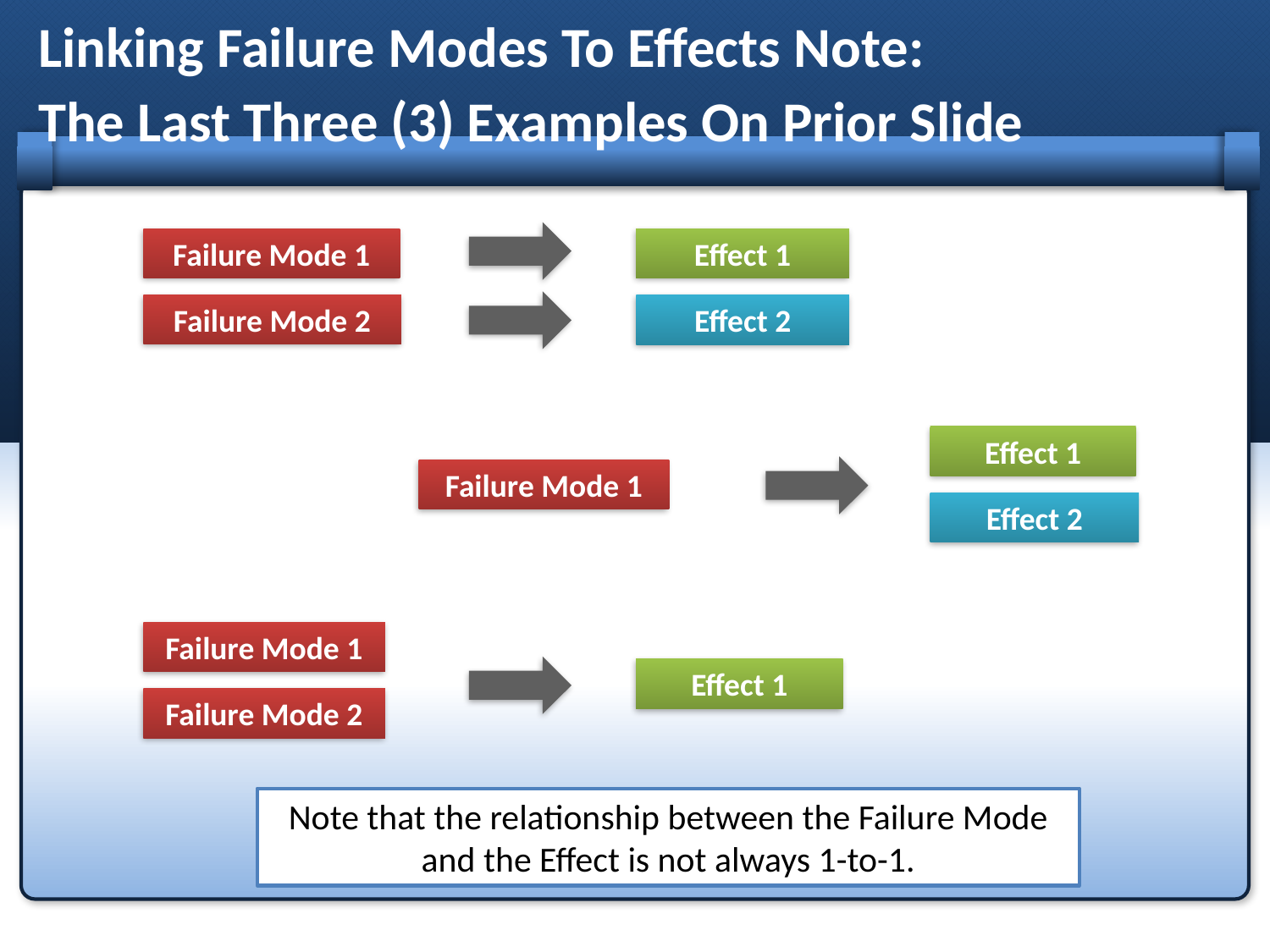

Linking Failure Modes To Effects Note:
The Last Three (3) Examples On Prior Slide

Failure Mode 1
Effect 1

Failure Mode 2
Effect 2
Effect 1

Failure Mode 1
Effect 2
Failure Mode 1

Effect 1
Failure Mode 2
Note that the relationship between the Failure Mode and the Effect is not always 1-to-1.